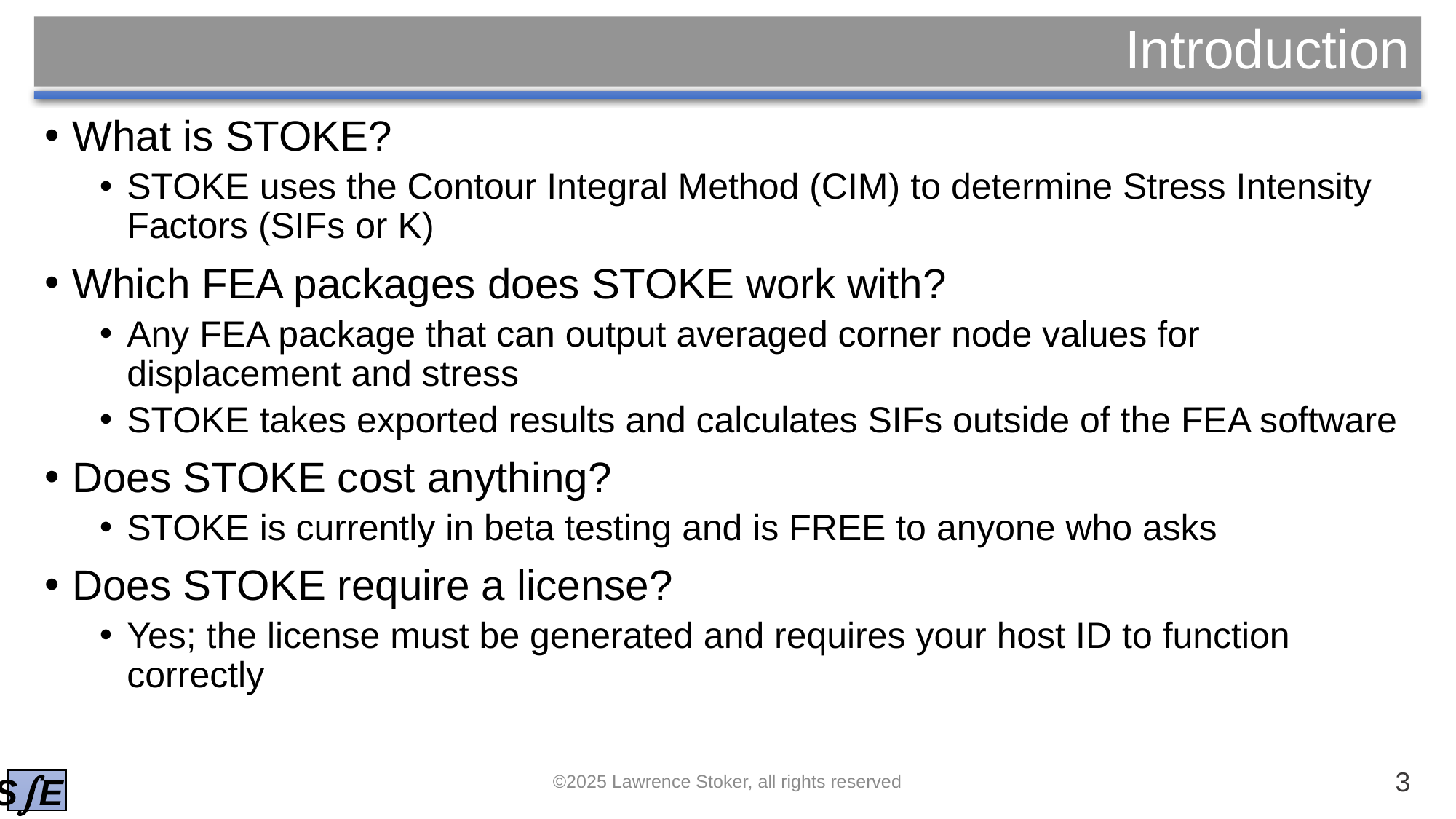

# Introduction
What is STOKE?
STOKE uses the Contour Integral Method (CIM) to determine Stress Intensity Factors (SIFs or K)
Which FEA packages does STOKE work with?
Any FEA package that can output averaged corner node values for displacement and stress
STOKE takes exported results and calculates SIFs outside of the FEA software
Does STOKE cost anything?
STOKE is currently in beta testing and is FREE to anyone who asks
Does STOKE require a license?
Yes; the license must be generated and requires your host ID to function correctly
©2025 Lawrence Stoker, all rights reserved
3